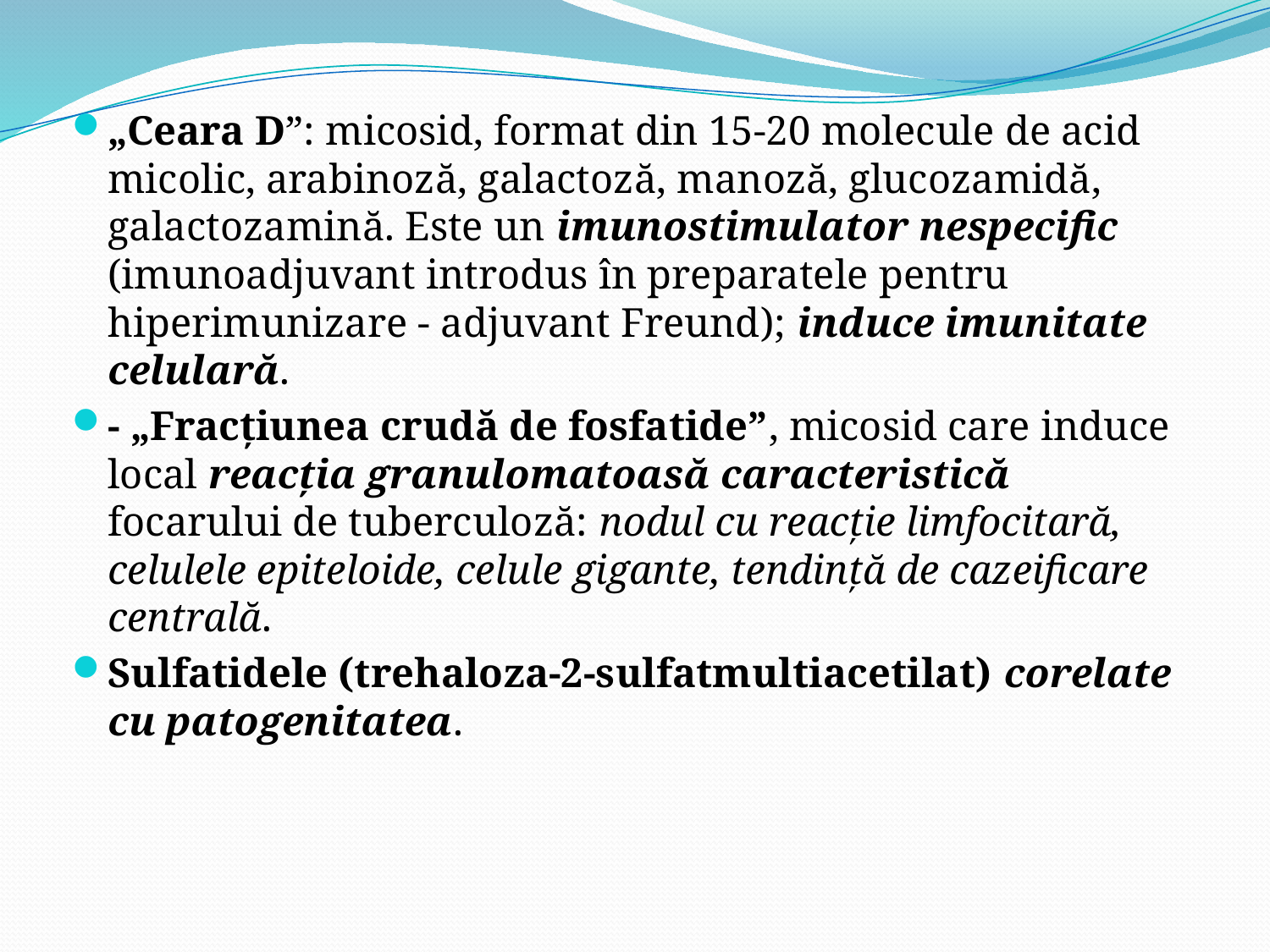

„Ceara D”: micosid, format din 15-20 molecule de acid micolic, arabinoză, galactoză, manoză, glucozamidă, galactozamină. Este un imunostimulator nespecific (imunoadjuvant introdus în preparatele pentru hiperimunizare - adjuvant Freund); induce imunitate celulară.
- „Fracţiunea crudă de fosfatide”, micosid care induce local reacţia granulomatoasă caracteristică focarului de tuberculoză: nodul cu reacţie limfocitară, celulele epiteloide, celule gigante, tendinţă de cazeificare centrală.
Sulfatidele (trehaloza-2-sulfatmultiacetilat) corelate cu patogenitatea.